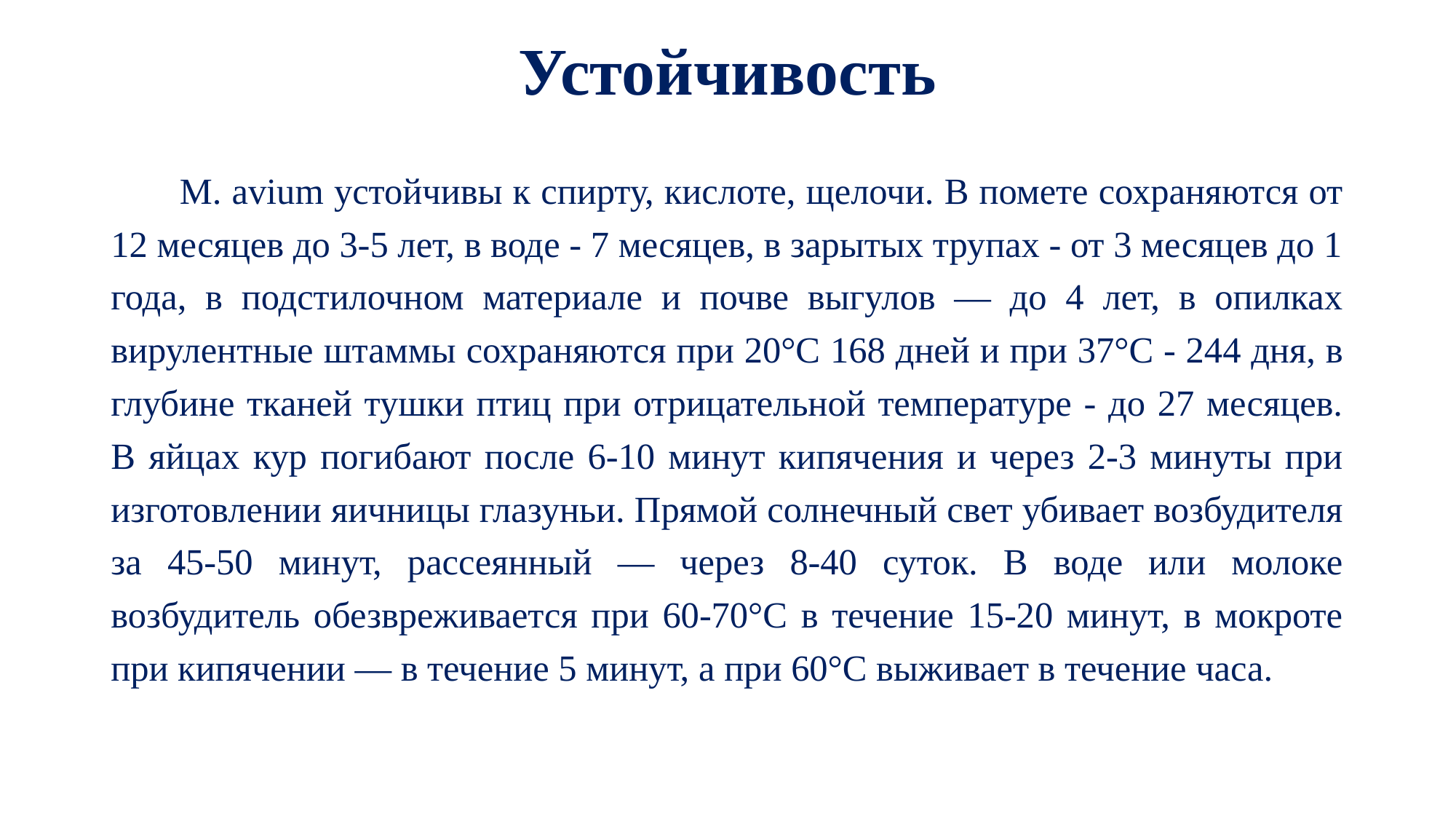

# Устойчивость
 М. avium устойчивы к спирту, кислоте, щелочи. В помете сохраняются от 12 месяцев до 3-5 лет, в воде - 7 месяцев, в зарытых трупах - от 3 месяцев до 1 года, в подстилочном материале и почве выгулов — до 4 лет, в опилках вирулентные штаммы сохраняются при 20°С 168 дней и при 37°С - 244 дня, в глубине тканей тушки птиц при отрицательной температуре - до 27 месяцев. В яйцах кур погибают после 6-10 минут кипячения и через 2-3 минуты при изготовлении яичницы глазуньи. Прямой солнечный свет убивает возбудителя за 45-50 минут, рассеянный — через 8-40 суток. В воде или молоке возбудитель обезвреживается при 60-70°С в течение 15-20 минут, в мокроте при кипячении — в течение 5 минут, а при 60°С выживает в течение часа.